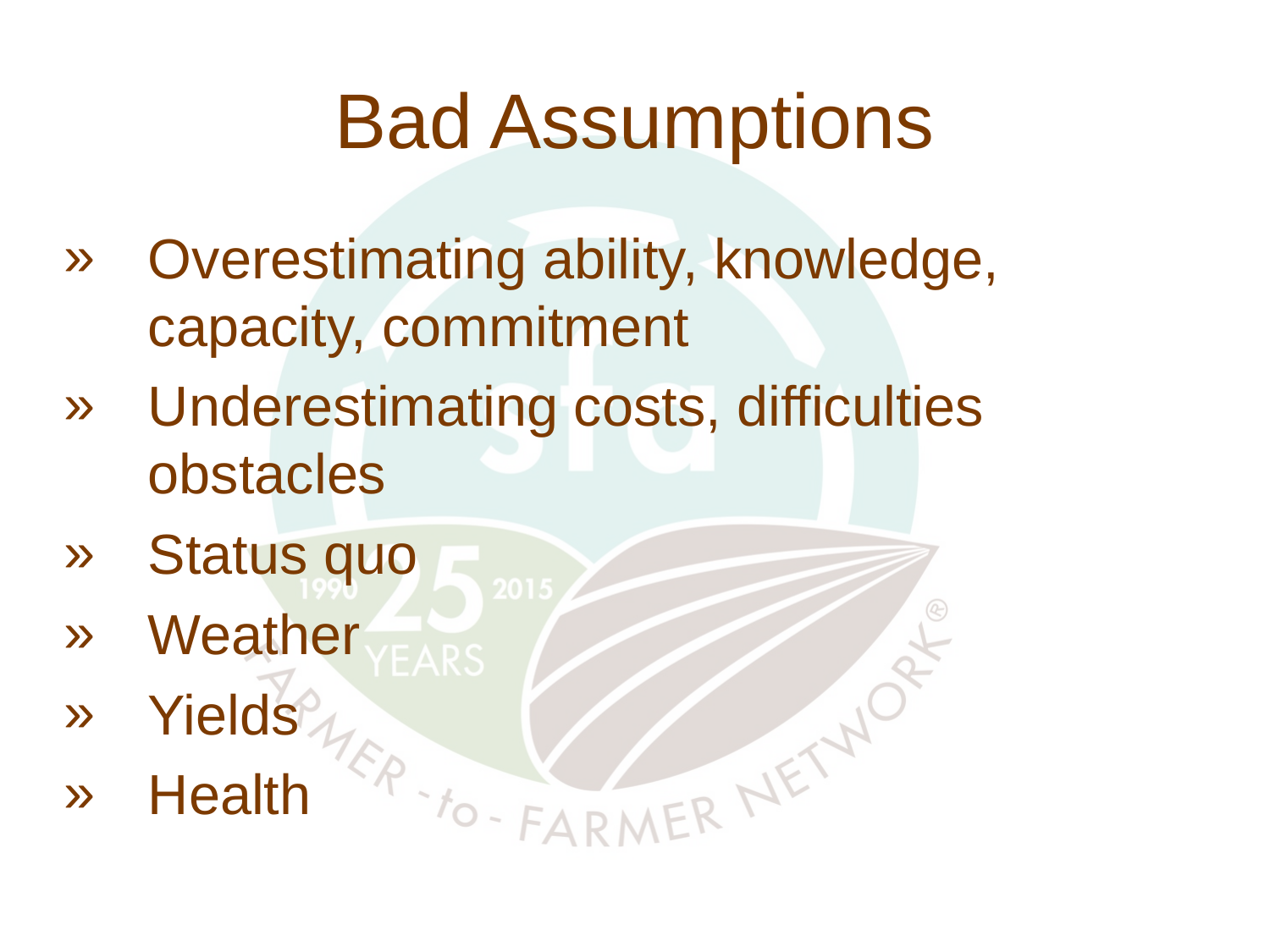

# Bad Assumptions
Overestimating ability, knowledge, capacity, commitment
Underestimating costs, difficulties obstacles
Status quo
Weather
Yields
Health